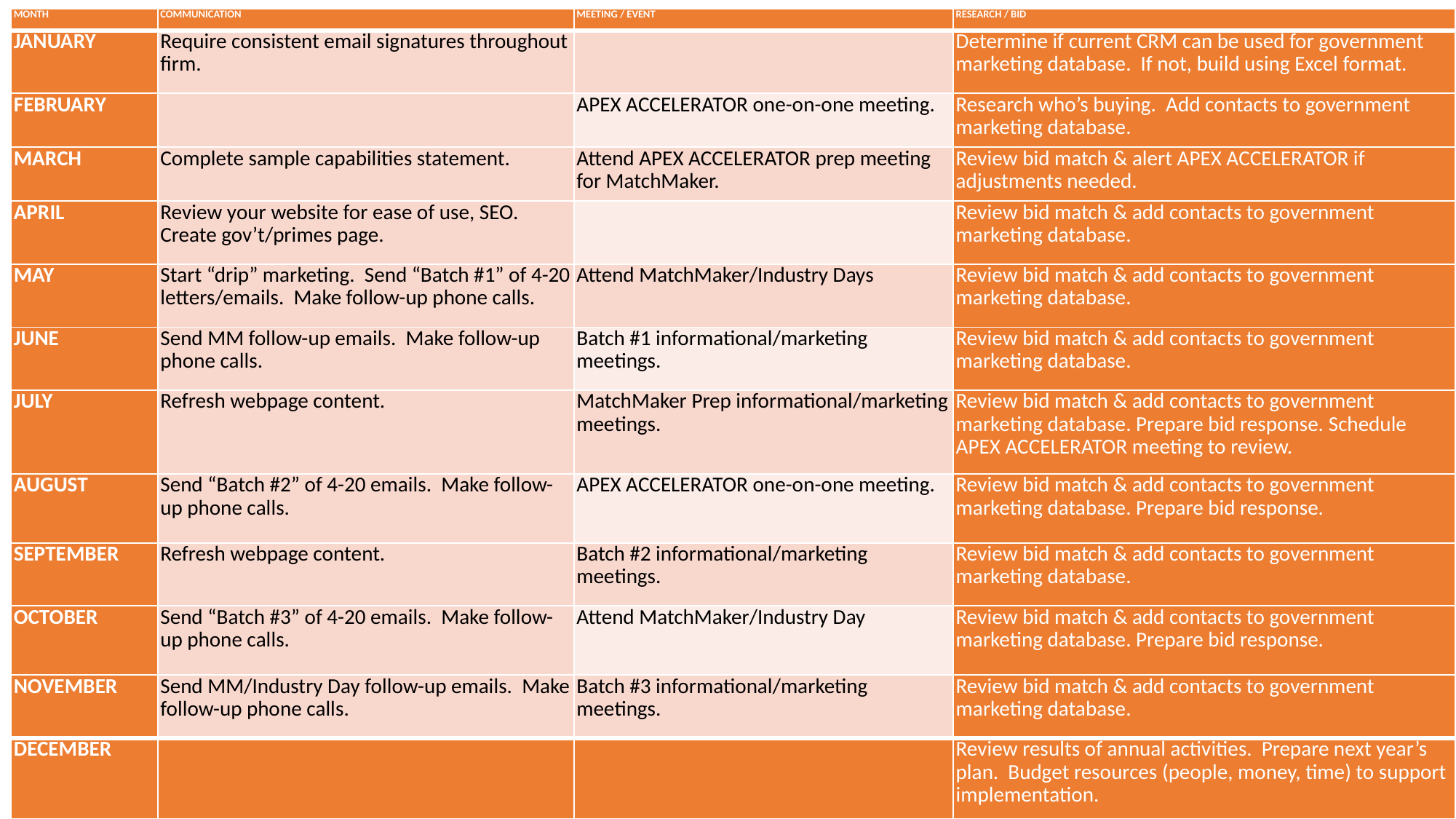

| MONTH | COMMUNICATION | MEETING / EVENT | RESEARCH / BID |
| --- | --- | --- | --- |
| JANUARY | Require consistent email signatures throughout firm. |  | Determine if current CRM can be used for government marketing database. If not, build using Excel format. |
| FEBRUARY |  | APEX ACCELERATOR one-on-one meeting. | Research who’s buying. Add contacts to government marketing database. |
| MARCH | Complete sample capabilities statement. | Attend APEX ACCELERATOR prep meeting for MatchMaker. | Review bid match & alert APEX ACCELERATOR if adjustments needed. |
| APRIL | Review your website for ease of use, SEO. Create gov’t/primes page. |  | Review bid match & add contacts to government marketing database. |
| MAY | Start “drip” marketing. Send “Batch #1” of 4-20 letters/emails. Make follow-up phone calls. | Attend MatchMaker/Industry Days | Review bid match & add contacts to government marketing database. |
| JUNE | Send MM follow-up emails. Make follow-up phone calls. | Batch #1 informational/marketing meetings. | Review bid match & add contacts to government marketing database. |
| JULY | Refresh webpage content. | MatchMaker Prep informational/marketing meetings. | Review bid match & add contacts to government marketing database. Prepare bid response. Schedule APEX ACCELERATOR meeting to review. |
| AUGUST | Send “Batch #2” of 4-20 emails. Make follow-up phone calls. | APEX ACCELERATOR one-on-one meeting. | Review bid match & add contacts to government marketing database. Prepare bid response. |
| SEPTEMBER | Refresh webpage content. | Batch #2 informational/marketing meetings. | Review bid match & add contacts to government marketing database. |
| OCTOBER | Send “Batch #3” of 4-20 emails. Make follow-up phone calls. | Attend MatchMaker/Industry Day | Review bid match & add contacts to government marketing database. Prepare bid response. |
| NOVEMBER | Send MM/Industry Day follow-up emails. Make follow-up phone calls. | Batch #3 informational/marketing meetings. | Review bid match & add contacts to government marketing database. |
| DECEMBER |  |  | Review results of annual activities. Prepare next year’s plan. Budget resources (people, money, time) to support implementation. |
Slide title